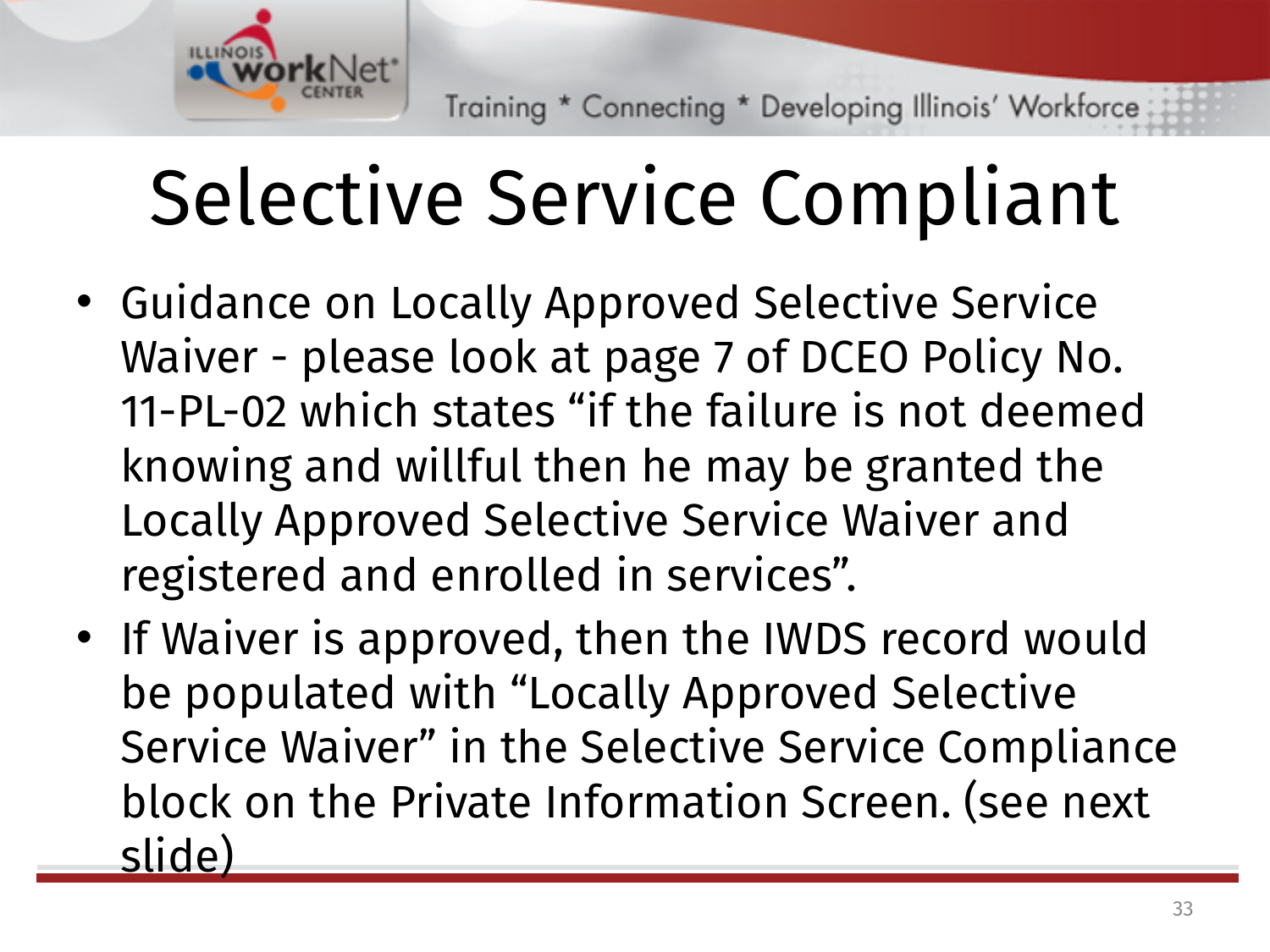

# Selective Service Compliant
Guidance on Locally Approved Selective Service Waiver - please look at page 7 of DCEO Policy No. 11-PL-02 which states “if the failure is not deemed knowing and willful then he may be granted the Locally Approved Selective Service Waiver and registered and enrolled in services”.
If Waiver is approved, then the IWDS record would be populated with “Locally Approved Selective Service Waiver” in the Selective Service Compliance block on the Private Information Screen. (see next slide)

33